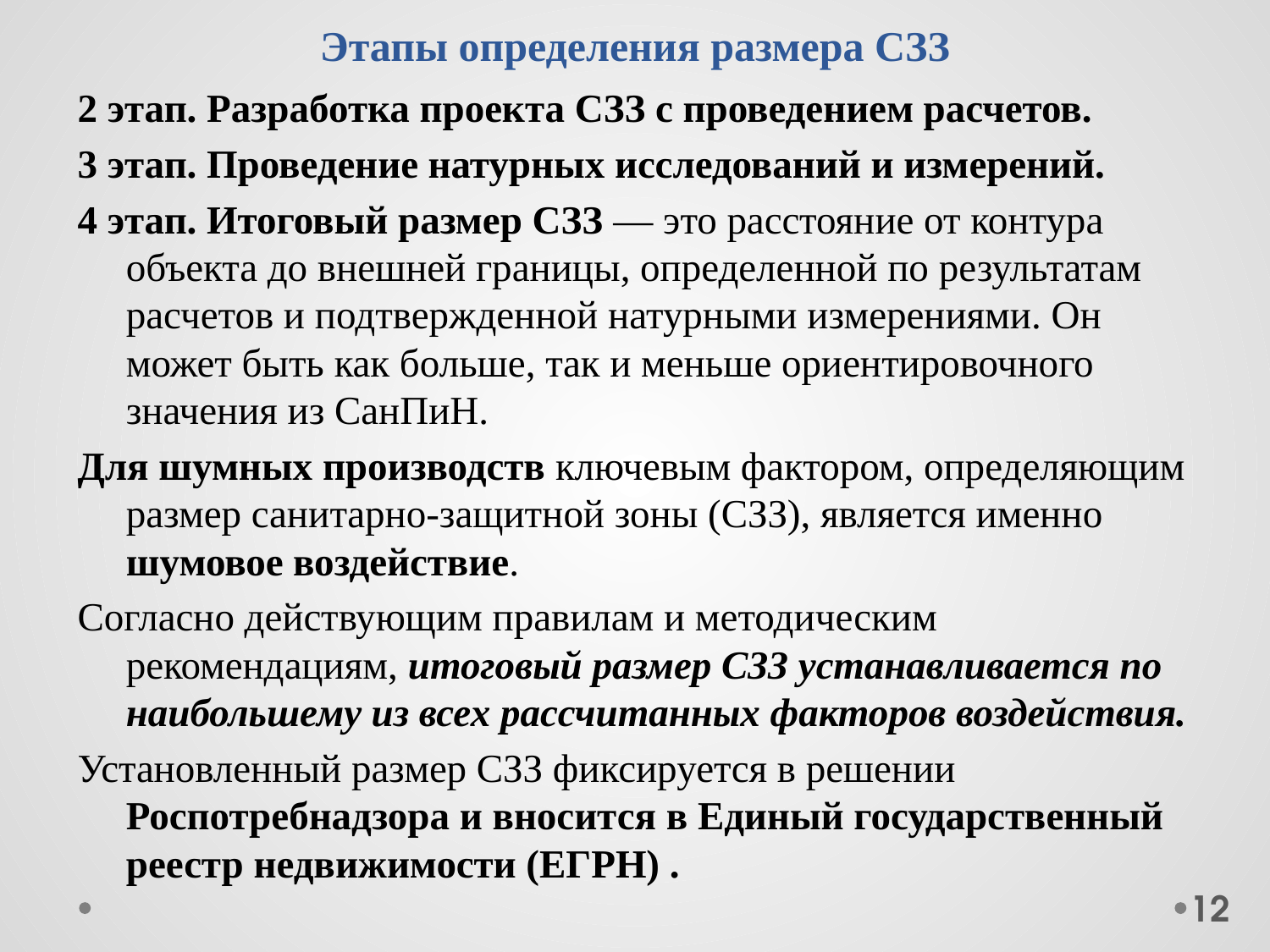

# Этапы определения размера СЗЗ
2 этап. Разработка проекта СЗЗ с проведением расчетов.
3 этап. Проведение натурных исследований и измерений.
4 этап. Итоговый размер СЗЗ — это расстояние от контура объекта до внешней границы, определенной по результатам расчетов и подтвержденной натурными измерениями. Он может быть как больше, так и меньше ориентировочного значения из СанПиН.
Для шумных производств ключевым фактором, определяющим размер санитарно-защитной зоны (СЗЗ), является именно шумовое воздействие.
Согласно действующим правилам и методическим рекомендациям, итоговый размер СЗЗ устанавливается по наибольшему из всех рассчитанных факторов воздействия.
Установленный размер СЗЗ фиксируется в решении Роспотребнадзора и вносится в Единый государственный реестр недвижимости (ЕГРН) .

12